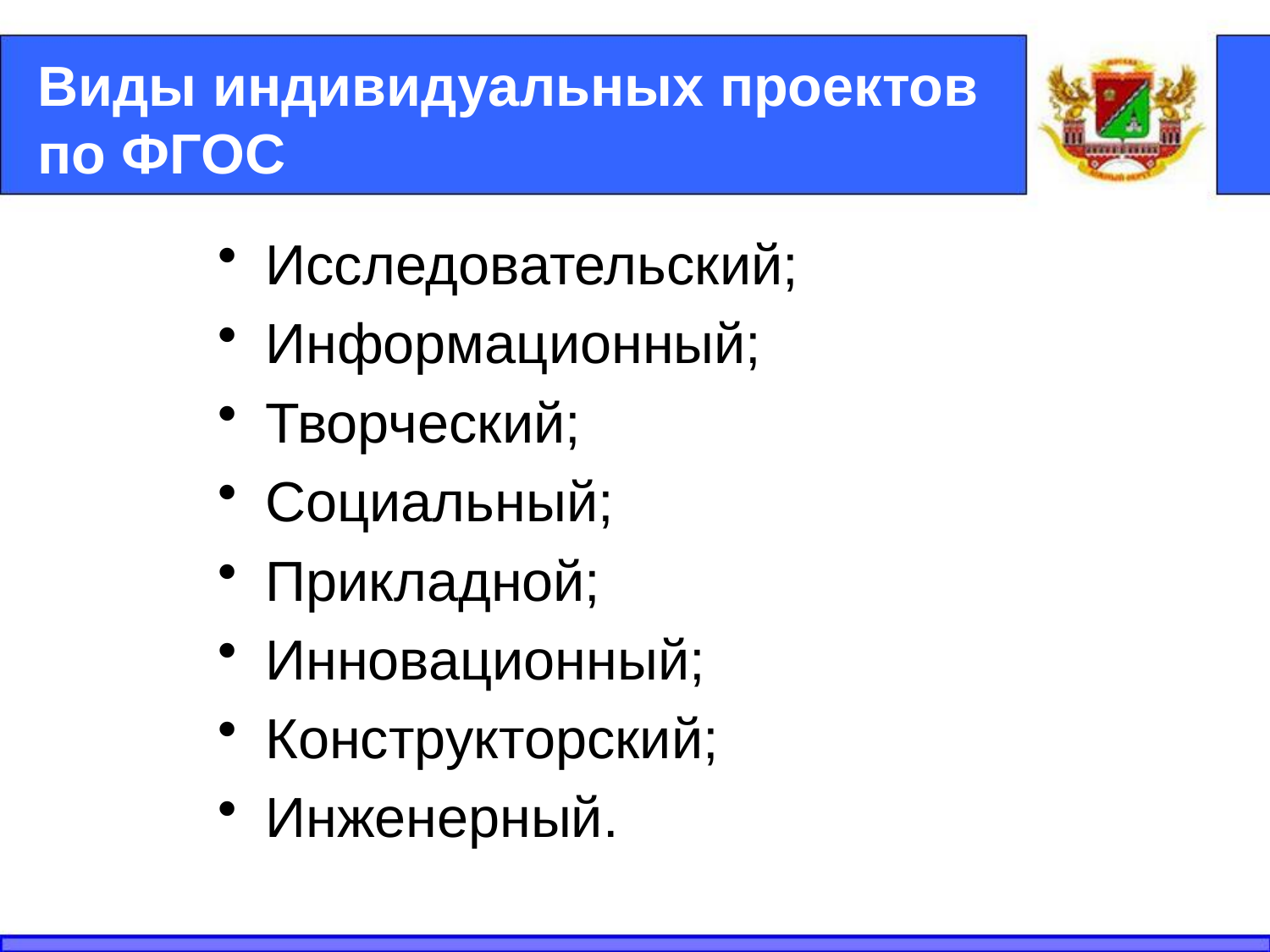

# Виды индивидуальных проектов по ФГОС
Исследовательский;
Информационный;
Творческий;
Социальный;
Прикладной;
Инновационный;
Конструкторский;
Инженерный.